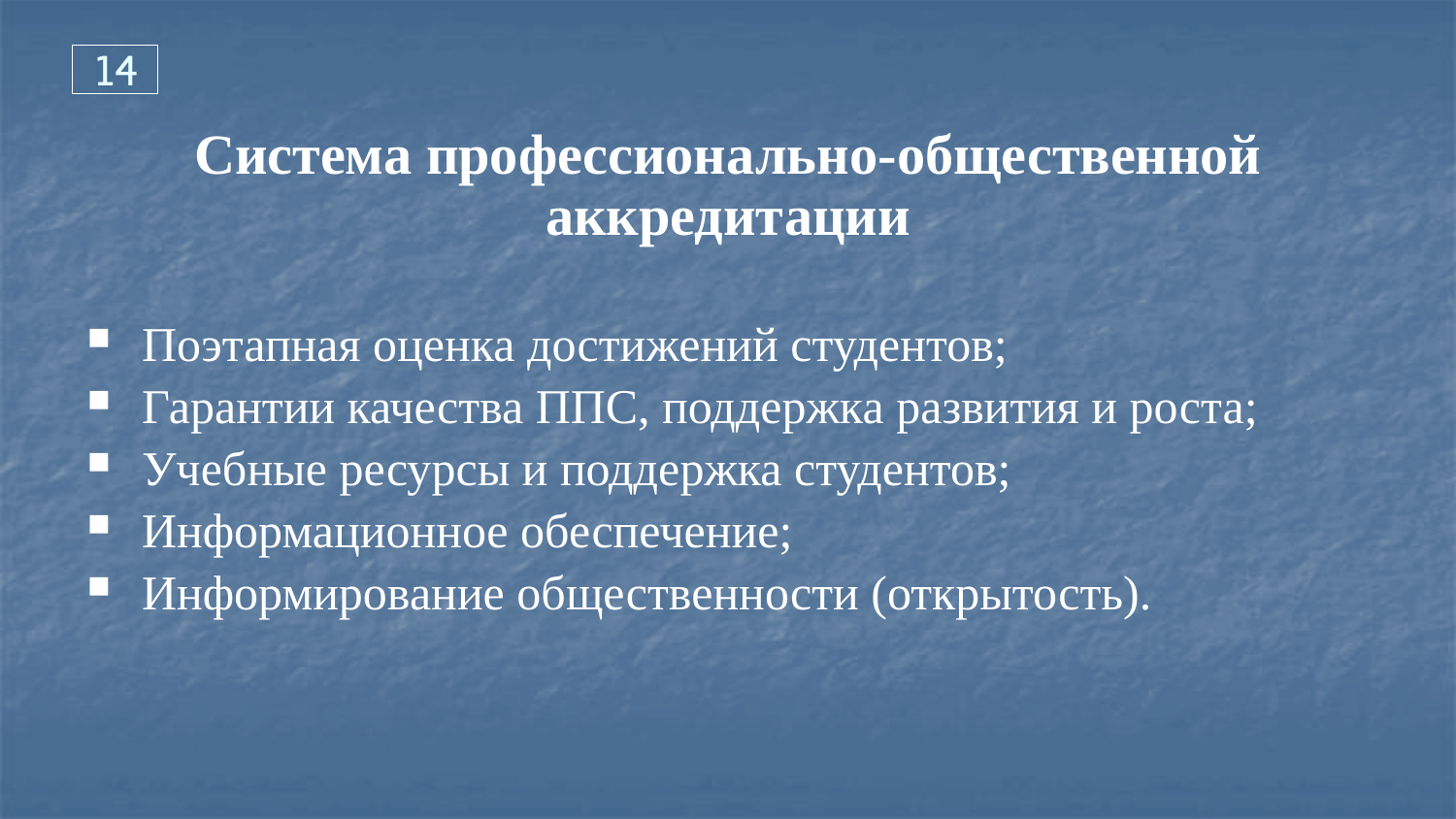

14
Система профессионально-общественной аккредитации

Поэтапная оценка достижений студентов;
Гарантии качества ППС, поддержка развития и роста;
Учебные ресурсы и поддержка студентов;
Информационное обеспечение;
Информирование общественности (открытость).